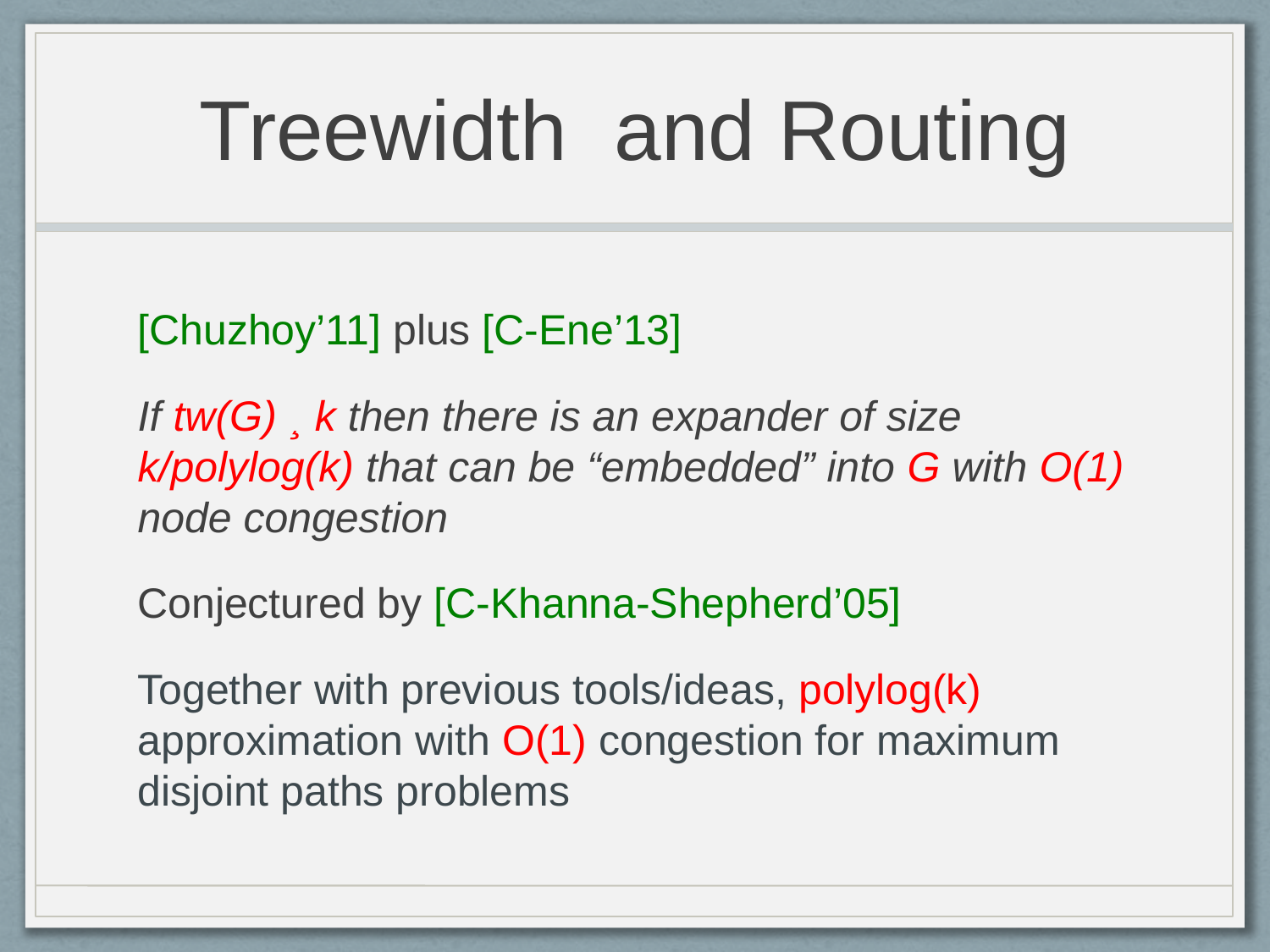

# Treewidth  and Routing
[Chuzhoy’11] plus [C-Ene’13]
If tw(G) ¸ k then there is an expander of size  k/polylog(k) that can be “embedded” into G with O(1) node congestion
Conjectured by [C-Khanna-Shepherd’05]
Together with previous tools/ideas, polylog(k) approximation with O(1) congestion for maximum disjoint paths problems